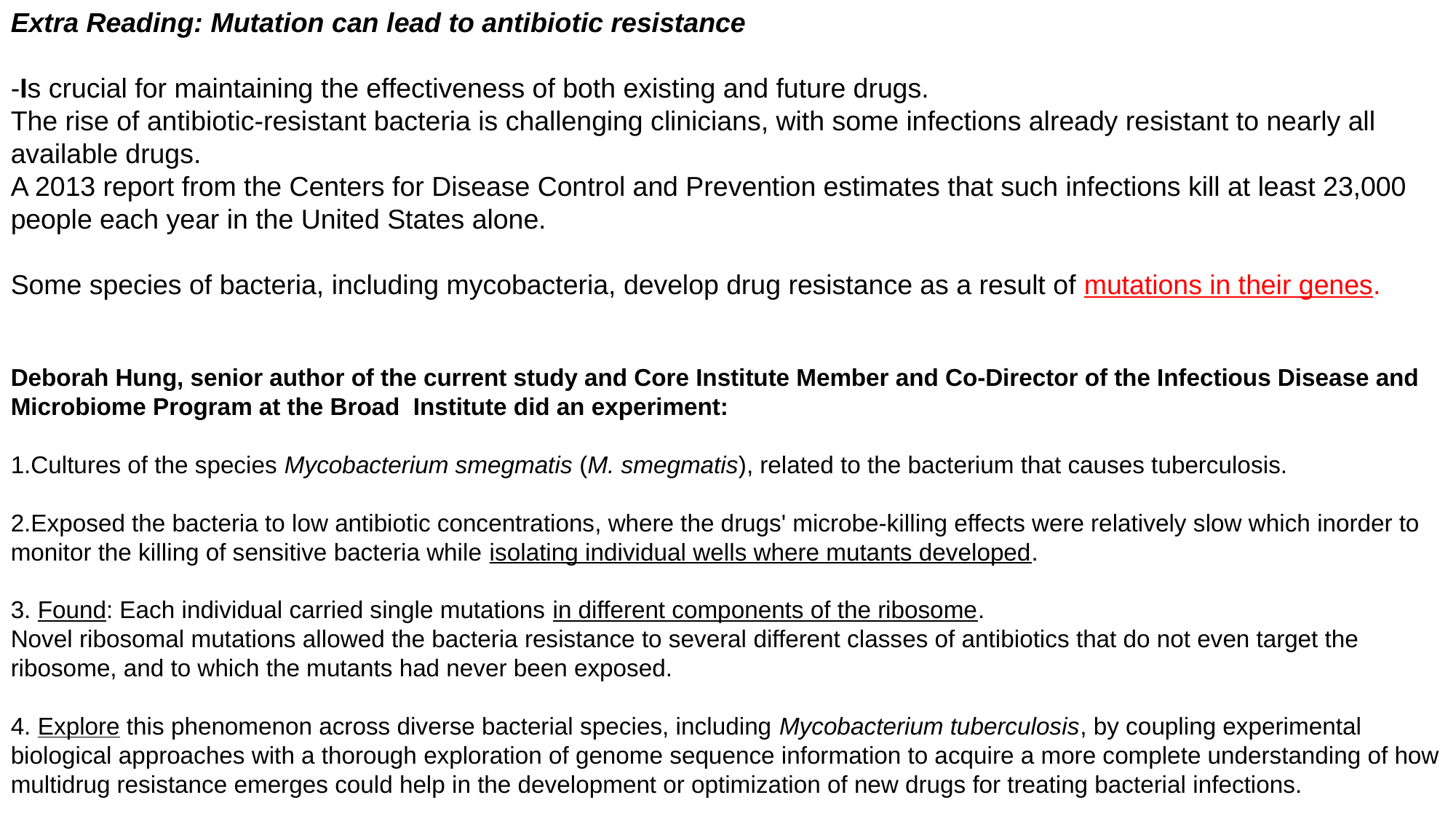

Extra Reading: Mutation can lead to antibiotic resistance

-Is crucial for maintaining the effectiveness of both existing and future drugs.
The rise of antibiotic-resistant bacteria is challenging clinicians, with some infections already resistant to nearly all available drugs.
A 2013 report from the Centers for Disease Control and Prevention estimates that such infections kill at least 23,000 people each year in the United States alone.

Some species of bacteria, including mycobacteria, develop drug resistance as a result of mutations in their genes.

Deborah Hung, senior author of the current study and Core Institute Member and Co-Director of the Infectious Disease and Microbiome Program at the Broad  Institute did an experiment:

1.Cultures of the species Mycobacterium smegmatis (M. smegmatis), related to the bacterium that causes tuberculosis.

2.Exposed the bacteria to low antibiotic concentrations, where the drugs' microbe-killing effects were relatively slow which inorder to monitor the killing of sensitive bacteria while isolating individual wells where mutants developed.

3. Found: Each individual carried single mutations in different components of the ribosome.
Novel ribosomal mutations allowed the bacteria resistance to several different classes of antibiotics that do not even target the ribosome, and to which the mutants had never been exposed.

4. Explore this phenomenon across diverse bacterial species, including Mycobacterium tuberculosis, by coupling experimental biological approaches with a thorough exploration of genome sequence information to acquire a more complete understanding of how multidrug resistance emerges could help in the development or optimization of new drugs for treating bacterial infections.

						.